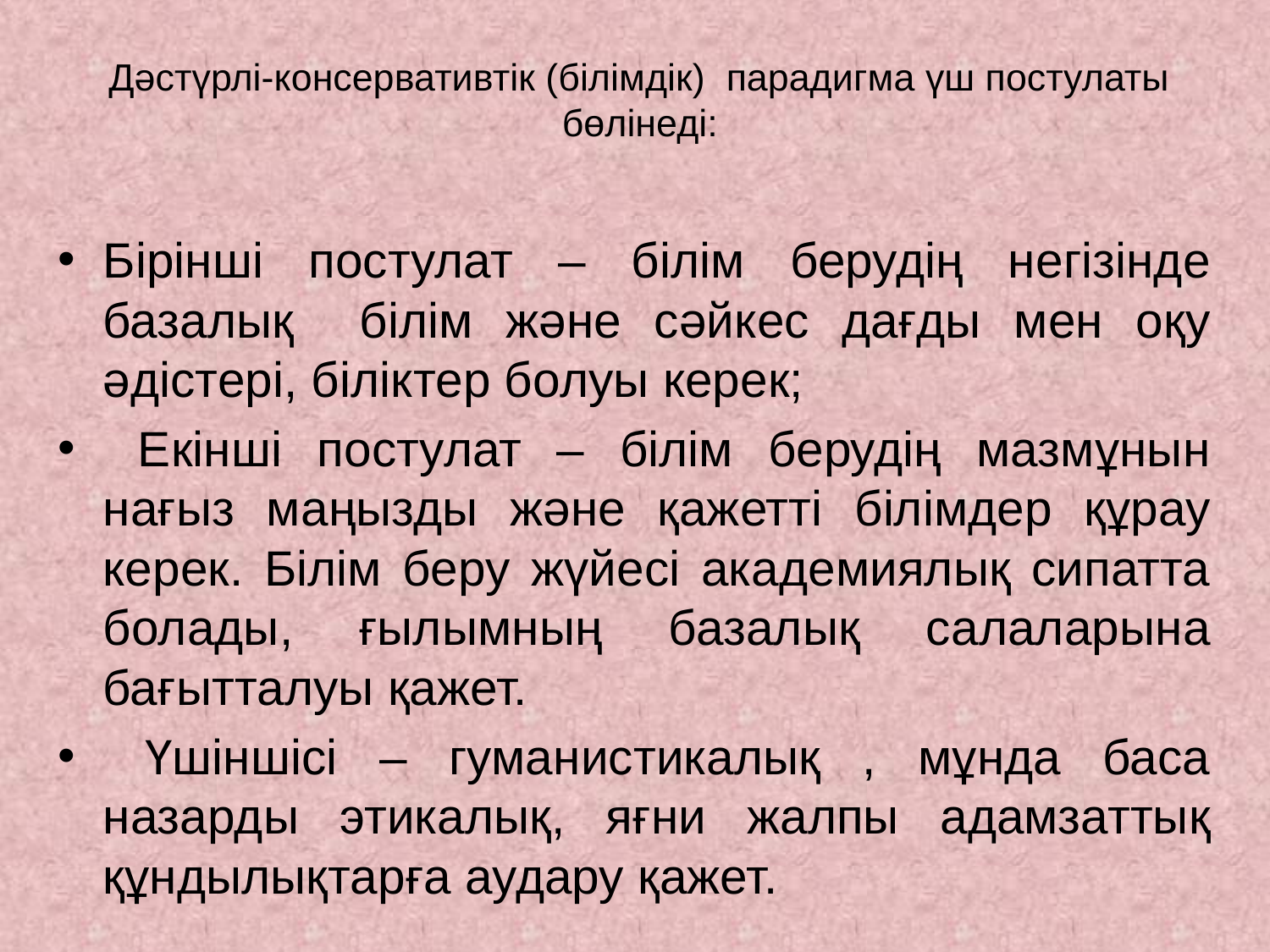

# Дәстүрлі-консервативтік (білімдік)  парадигма үш постулаты бөлінеді:
Бірінші постулат – білім берудің негізінде базалық  білім және сәйкес дағды мен оқу әдістері, біліктер болуы керек;
 Екінші постулат – білім берудің мазмұнын нағыз маңызды және қажетті білімдер құрау керек. Білім беру жүйесі академиялық сипатта болады, ғылымның базалық салаларына бағытталуы қажет.
 Үшіншісі – гуманистикалық , мұнда баса назарды этикалық, яғни жалпы адамзаттық құндылықтарға аудару қажет.